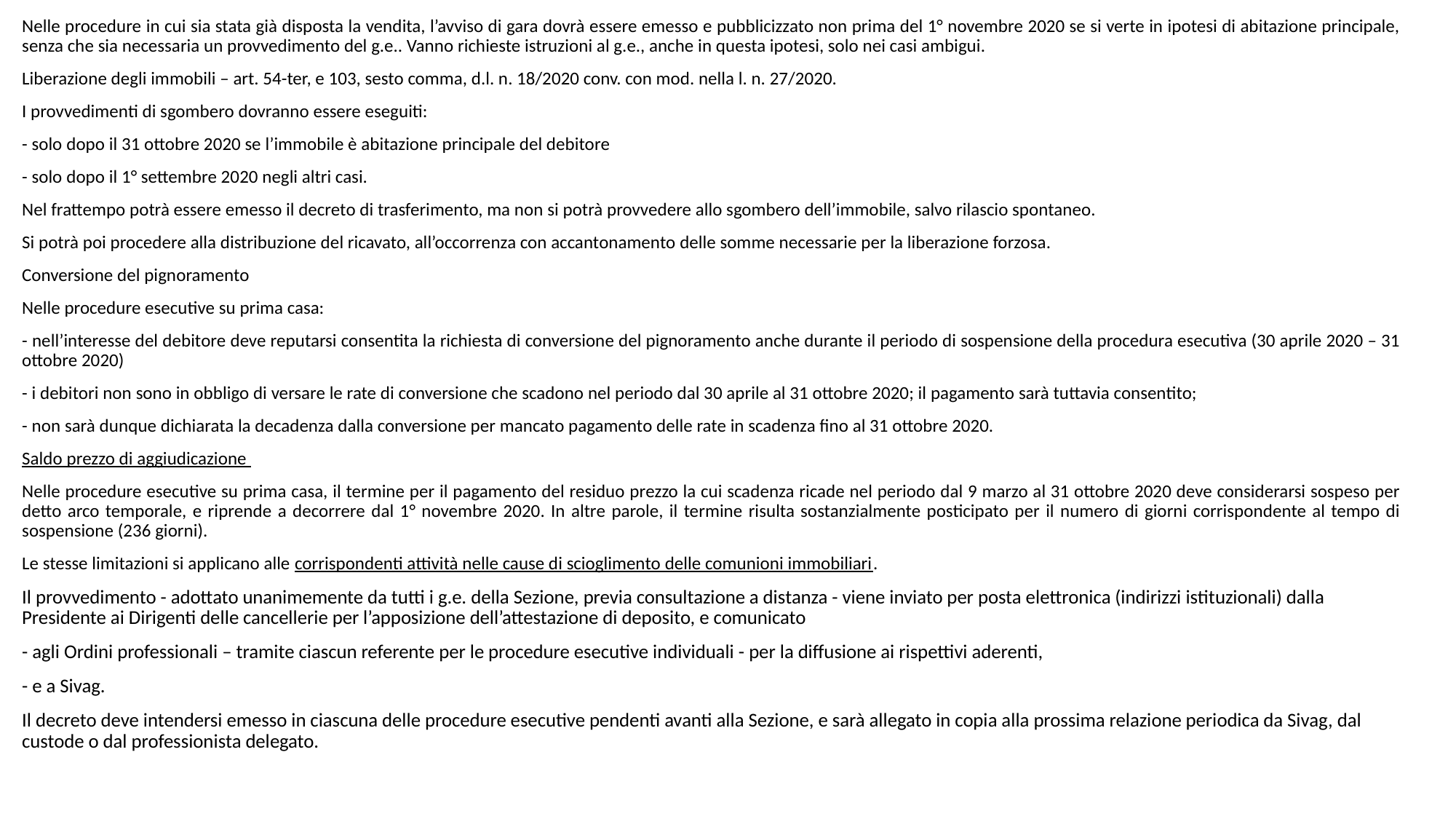

Nelle procedure in cui sia stata già disposta la vendita, l’avviso di gara dovrà essere emesso e pubblicizzato non prima del 1° novembre 2020 se si verte in ipotesi di abitazione principale, senza che sia necessaria un provvedimento del g.e.. Vanno richieste istruzioni al g.e., anche in questa ipotesi, solo nei casi ambigui.
Liberazione degli immobili – art. 54-ter, e 103, sesto comma, d.l. n. 18/2020 conv. con mod. nella l. n. 27/2020.
I provvedimenti di sgombero dovranno essere eseguiti:
- solo dopo il 31 ottobre 2020 se l’immobile è abitazione principale del debitore
- solo dopo il 1° settembre 2020 negli altri casi.
Nel frattempo potrà essere emesso il decreto di trasferimento, ma non si potrà provvedere allo sgombero dell’immobile, salvo rilascio spontaneo.
Si potrà poi procedere alla distribuzione del ricavato, all’occorrenza con accantonamento delle somme necessarie per la liberazione forzosa.
Conversione del pignoramento
Nelle procedure esecutive su prima casa:
- nell’interesse del debitore deve reputarsi consentita la richiesta di conversione del pignoramento anche durante il periodo di sospensione della procedura esecutiva (30 aprile 2020 – 31 ottobre 2020)
- i debitori non sono in obbligo di versare le rate di conversione che scadono nel periodo dal 30 aprile al 31 ottobre 2020; il pagamento sarà tuttavia consentito;
- non sarà dunque dichiarata la decadenza dalla conversione per mancato pagamento delle rate in scadenza fino al 31 ottobre 2020.
Saldo prezzo di aggiudicazione
Nelle procedure esecutive su prima casa, il termine per il pagamento del residuo prezzo la cui scadenza ricade nel periodo dal 9 marzo al 31 ottobre 2020 deve considerarsi sospeso per detto arco temporale, e riprende a decorrere dal 1° novembre 2020. In altre parole, il termine risulta sostanzialmente posticipato per il numero di giorni corrispondente al tempo di sospensione (236 giorni).
Le stesse limitazioni si applicano alle corrispondenti attività nelle cause di scioglimento delle comunioni immobiliari.
Il provvedimento - adottato unanimemente da tutti i g.e. della Sezione, previa consultazione a distanza - viene inviato per posta elettronica (indirizzi istituzionali) dalla Presidente ai Dirigenti delle cancellerie per l’apposizione dell’attestazione di deposito, e comunicato
- agli Ordini professionali – tramite ciascun referente per le procedure esecutive individuali - per la diffusione ai rispettivi aderenti,
- e a Sivag.
Il decreto deve intendersi emesso in ciascuna delle procedure esecutive pendenti avanti alla Sezione, e sarà allegato in copia alla prossima relazione periodica da Sivag, dal custode o dal professionista delegato.